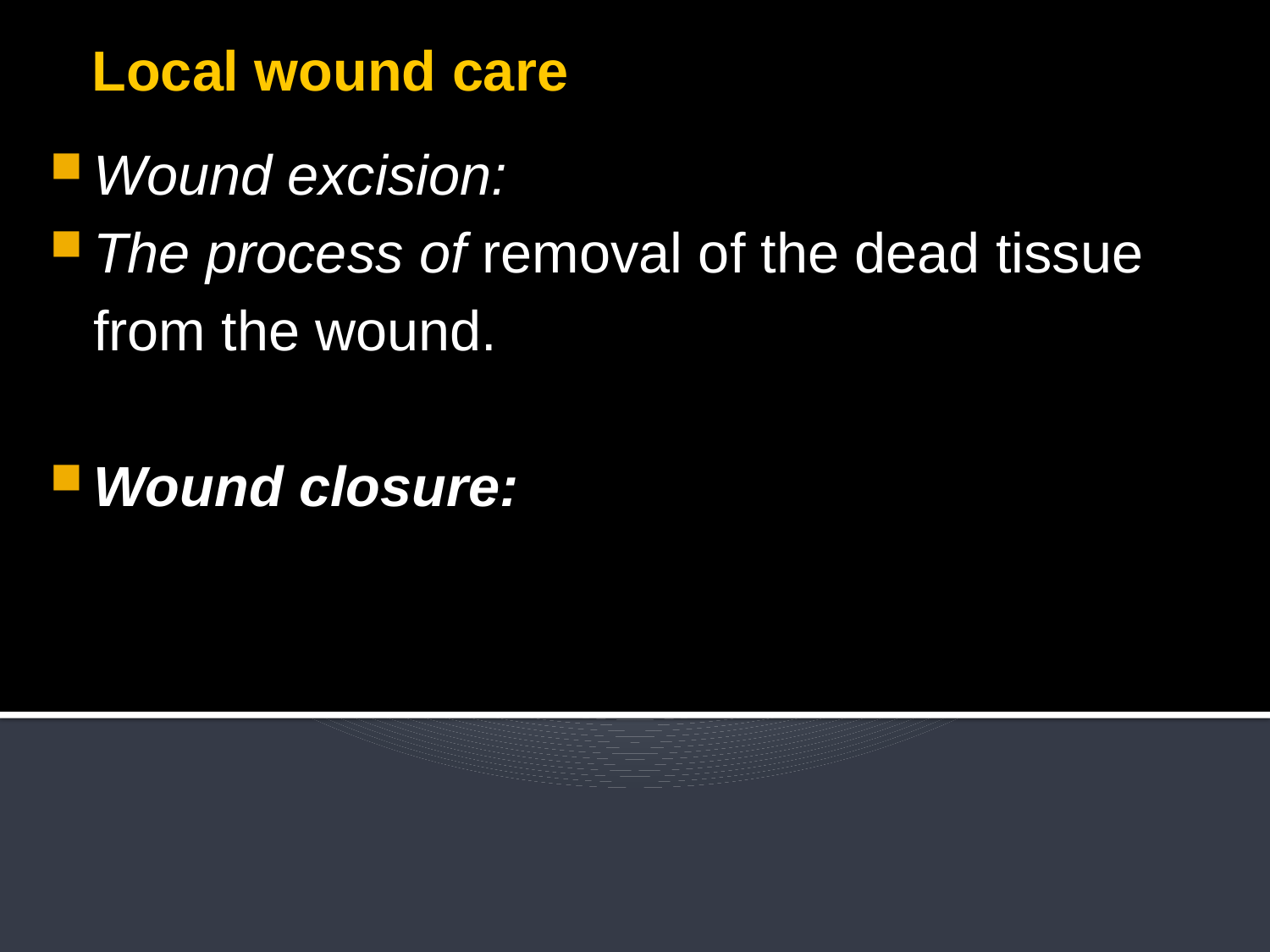

Local wound care
Wound excision:
The process of removal of the dead tissue from the wound.

Wound closure: